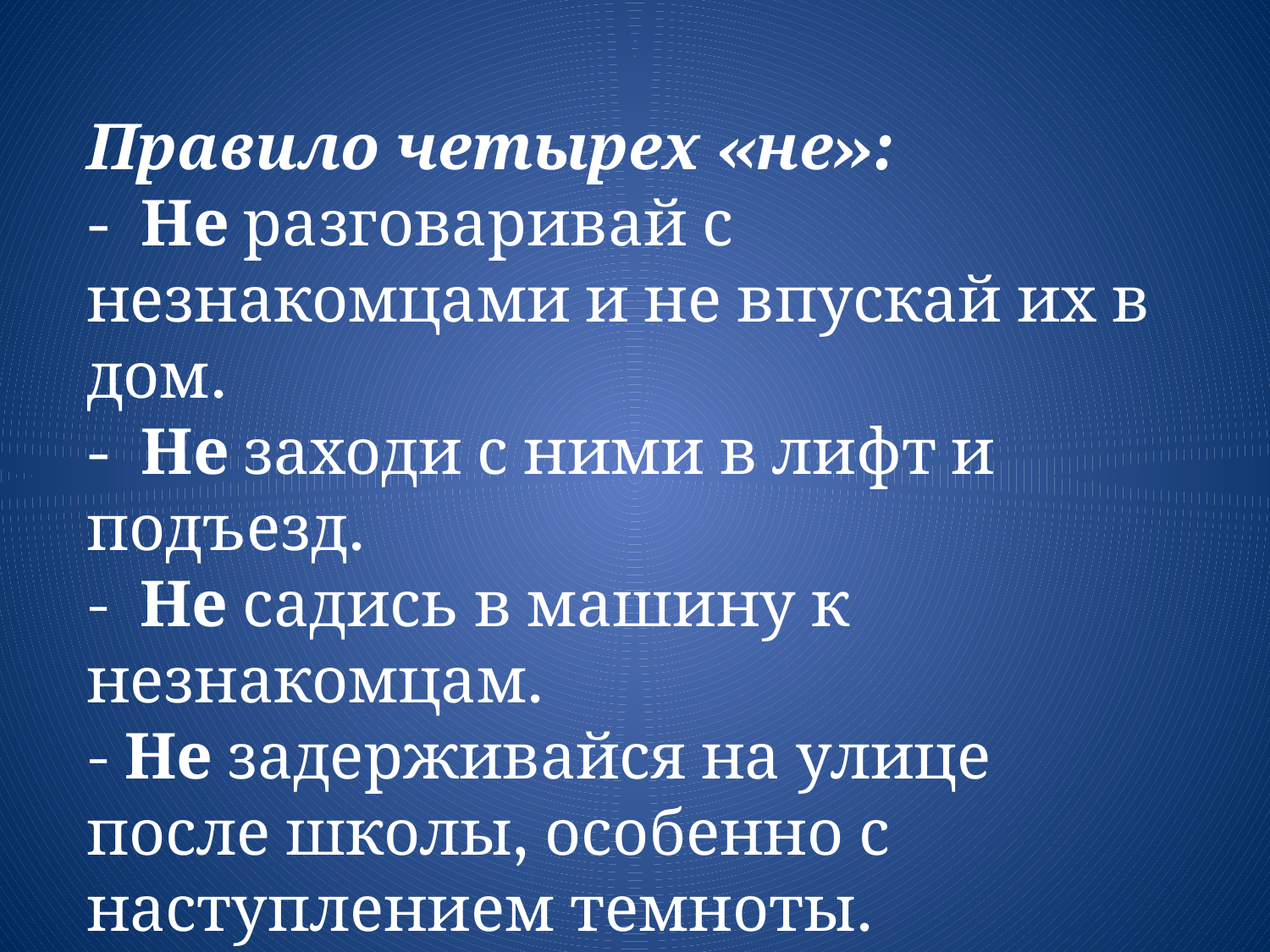

#
Правило четырех «не»:
-  Не разговаривай с незнакомцами и не впускай их в дом.
-  Не заходи с ними в лифт и подъезд.
-  Не садись в машину к незнакомцам.
- Не задерживайся на улице после школы, особенно с наступлением темноты.